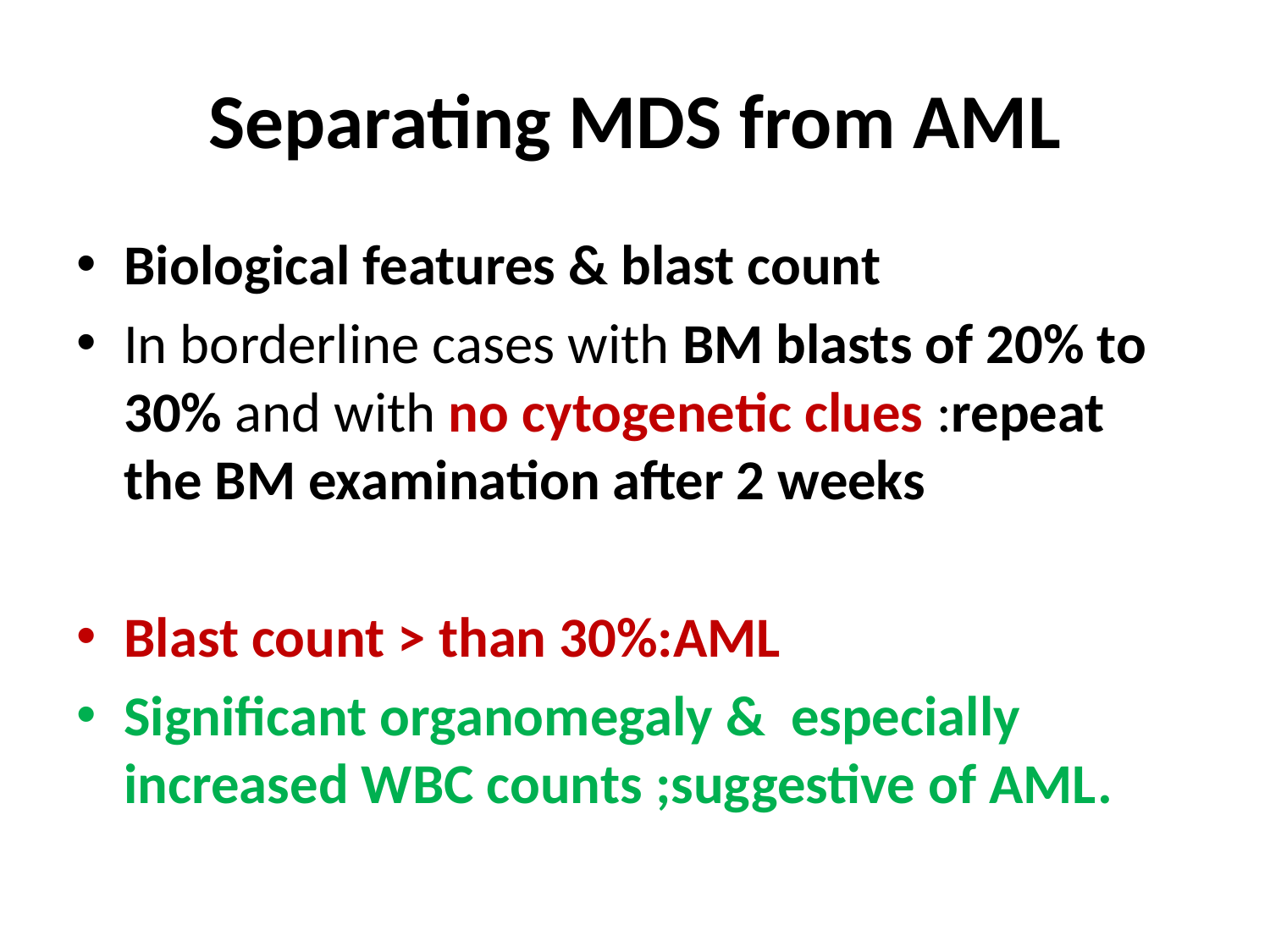

# Separating MDS from AML
Biological features & blast count
In borderline cases with BM blasts of 20% to 30% and with no cytogenetic clues :repeat the BM examination after 2 weeks

Blast count > than 30%:AML
Signiﬁcant organomegaly &  especially increased WBC counts ;suggestive of AML.